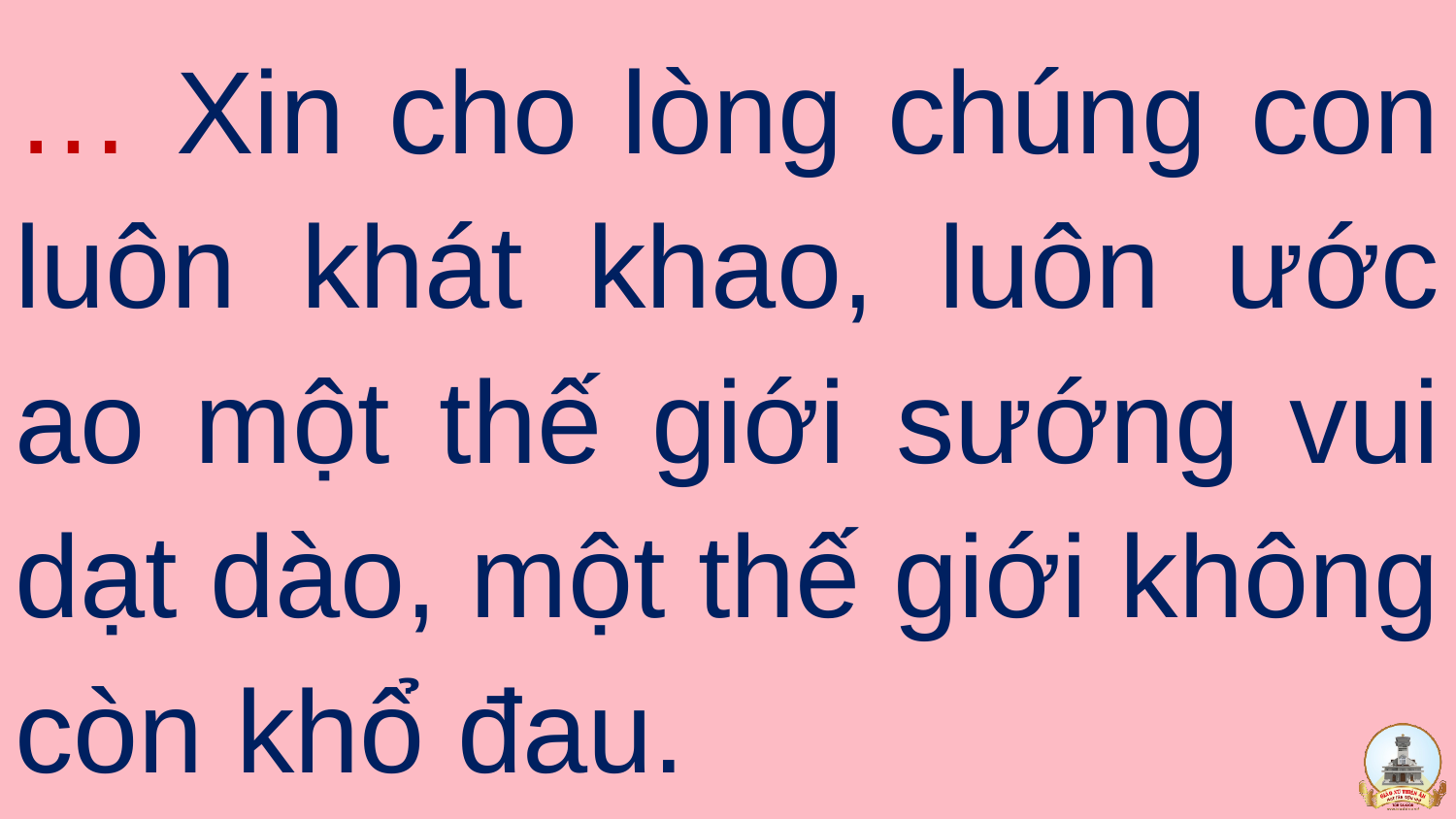

# … Xin cho lòng chúng con luôn khát khao, luôn ước ao một thế giới sướng vui dạt dào, một thế giới không còn khổ đau.